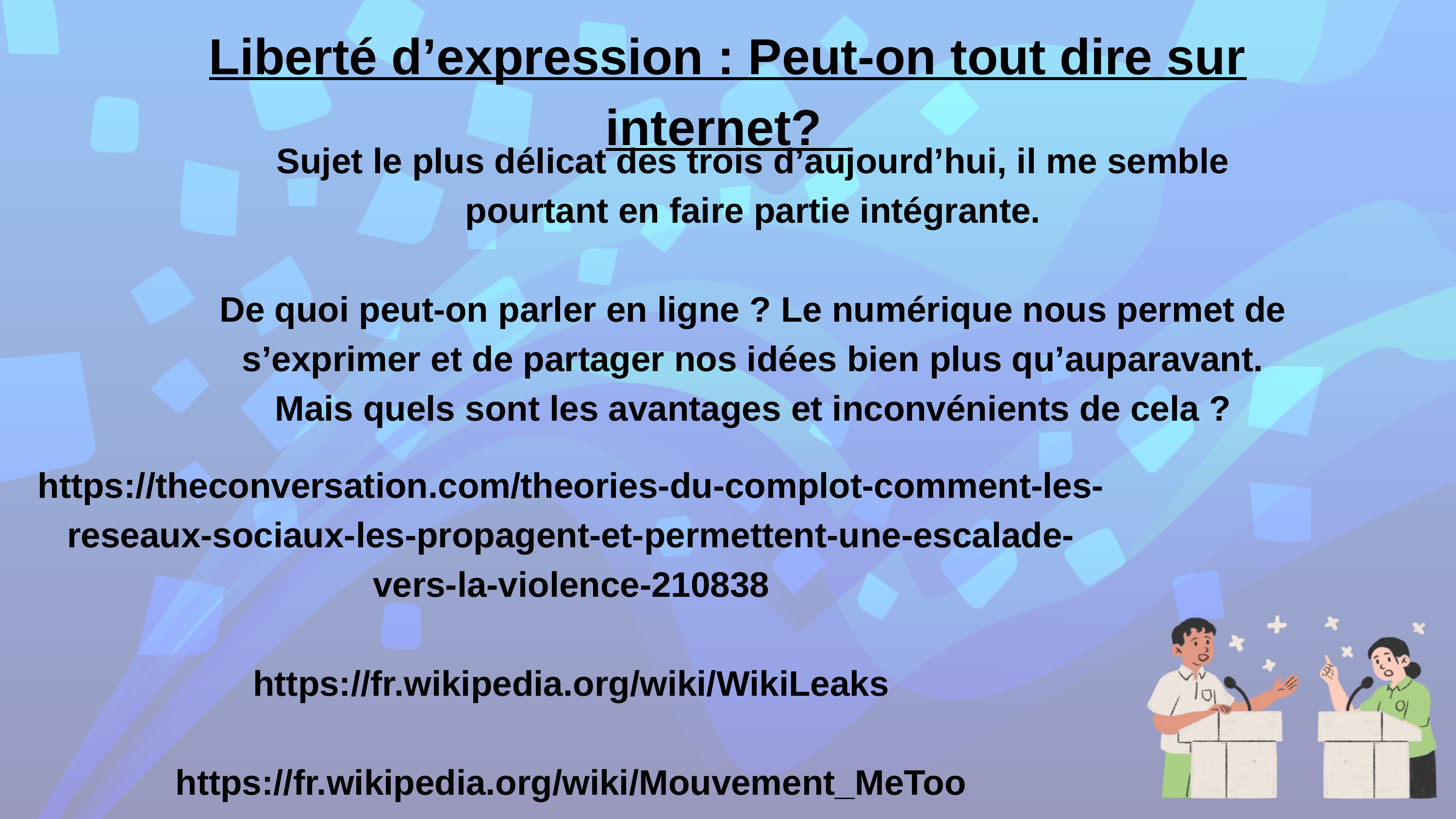

Liberté d’expression : Peut-on tout dire sur internet?
Sujet le plus délicat des trois d’aujourd’hui, il me semble pourtant en faire partie intégrante.

De quoi peut-on parler en ligne ? Le numérique nous permet de s’exprimer et de partager nos idées bien plus qu’auparavant.
Mais quels sont les avantages et inconvénients de cela ?
https://theconversation.com/theories-du-complot-comment-les-reseaux-sociaux-les-propagent-et-permettent-une-escalade-vers-la-violence-210838

https://fr.wikipedia.org/wiki/WikiLeaks

https://fr.wikipedia.org/wiki/Mouvement_MeToo